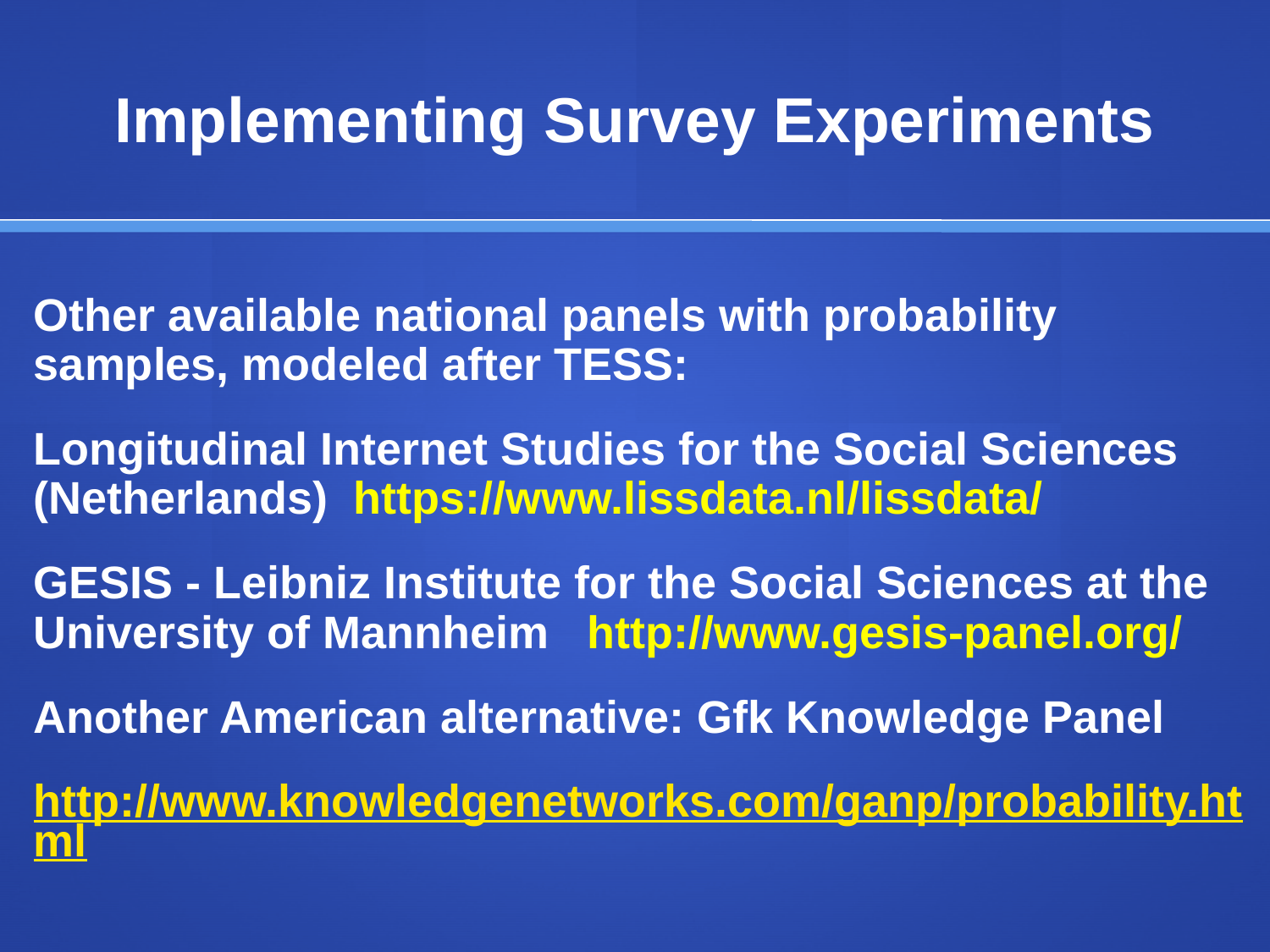

# Implementing Survey Experiments
Other available national panels with probability samples, modeled after TESS:
Longitudinal Internet Studies for the Social Sciences (Netherlands)  https://www.lissdata.nl/lissdata/
GESIS - Leibniz Institute for the Social Sciences at the University of Mannheim   http://www.gesis-panel.org/
Another American alternative: Gfk Knowledge Panel
http://www.knowledgenetworks.com/ganp/probability.html